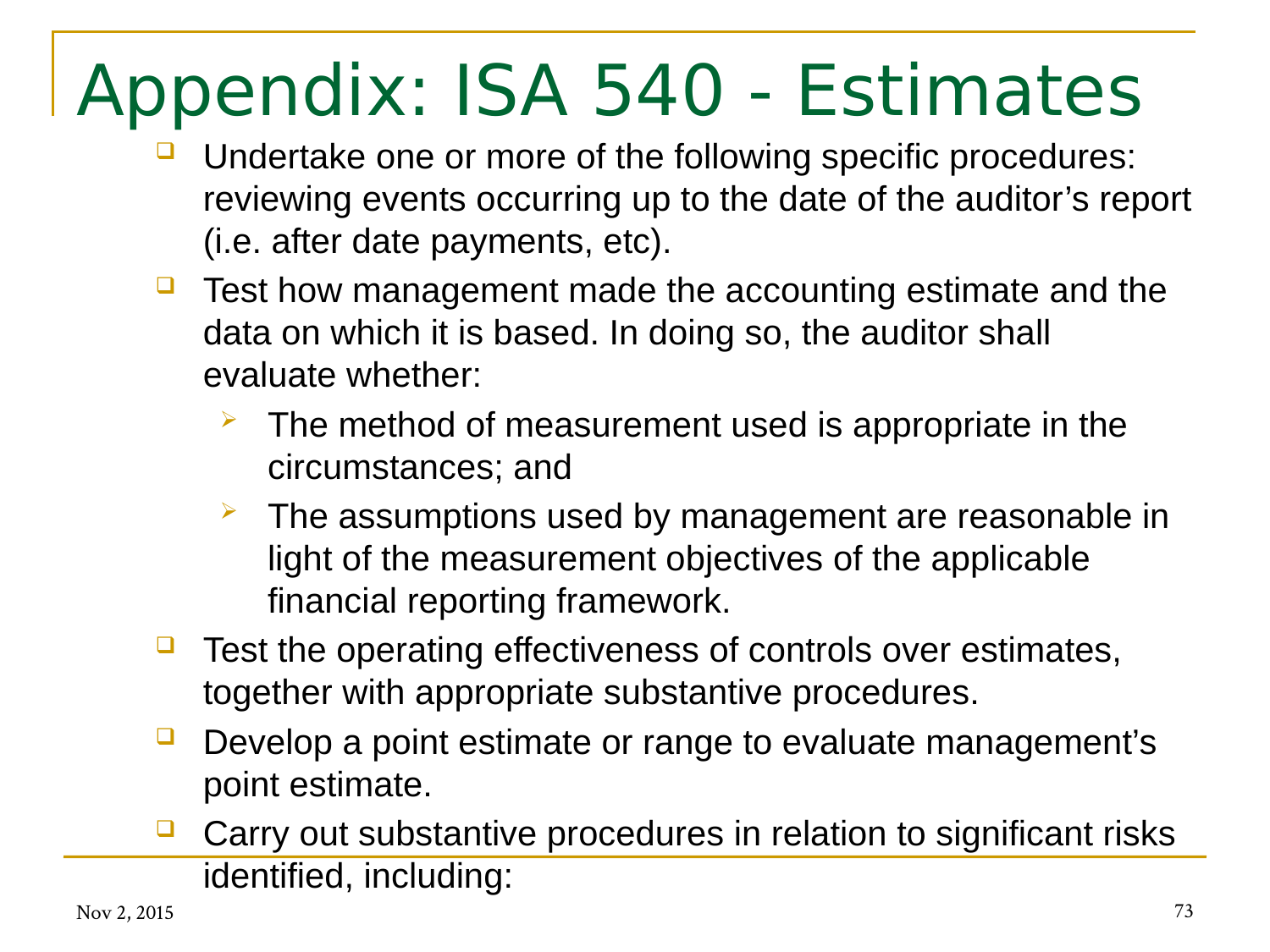

# Appendix: ISA 540 - Estimates
Undertake one or more of the following specific procedures: reviewing events occurring up to the date of the auditor’s report (i.e. after date payments, etc).
Test how management made the accounting estimate and the data on which it is based. In doing so, the auditor shall evaluate whether:
The method of measurement used is appropriate in the circumstances; and
The assumptions used by management are reasonable in light of the measurement objectives of the applicable financial reporting framework.
Test the operating effectiveness of controls over estimates, together with appropriate substantive procedures.
Develop a point estimate or range to evaluate management’s point estimate.
Carry out substantive procedures in relation to significant risks identified, including:
Nov 2, 2015
73